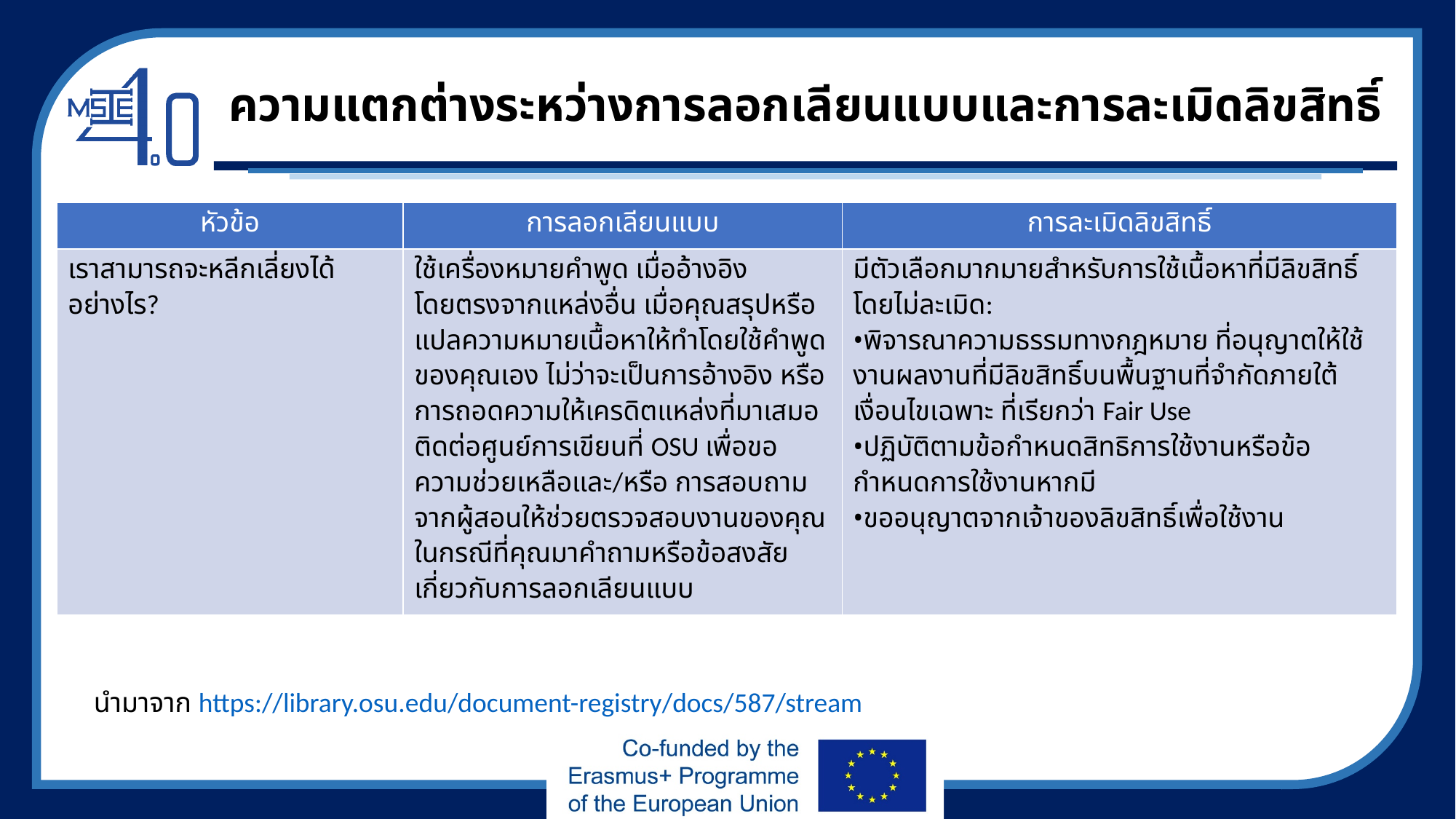

# ความแตกต่างระหว่างการลอกเลียนแบบและการละเมิดลิขสิทธิ์
| หัวข้อ | การลอกเลียนแบบ | การละเมิดลิขสิทธิ์ |
| --- | --- | --- |
| เราสามารถจะหลีกเลี่ยงได้อย่างไร? | ใช้เครื่องหมายคำพูด เมื่ออ้างอิงโดยตรงจากแหล่งอื่น เมื่อคุณสรุปหรือแปลความหมายเนื้อหาให้ทำโดยใช้คำพูดของคุณเอง ไม่ว่าจะเป็นการอ้างอิง หรือการถอดความให้เครดิตแหล่งที่มาเสมอ ติดต่อศูนย์การเขียนที่ OSU เพื่อขอความช่วยเหลือและ/หรือ การสอบถามจากผู้สอนให้ช่วยตรวจสอบงานของคุณ ในกรณีที่คุณมาคำถามหรือข้อสงสัยเกี่ยวกับการลอกเลียนแบบ | มีตัวเลือกมากมายสำหรับการใช้เนื้อหาที่มีลิขสิทธิ์โดยไม่ละเมิด: •พิจารณาความธรรมทางกฎหมาย ที่อนุญาตให้ใช้งานผลงานที่มีลิขสิทธิ์บนพื้นฐานที่จำกัดภายใต้เงื่อนไขเฉพาะ ที่เรียกว่า Fair Use •ปฏิบัติตามข้อกำหนดสิทธิการใช้งานหรือข้อกำหนดการใช้งานหากมี •ขออนุญาตจากเจ้าของลิขสิทธิ์เพื่อใช้งาน |
นำมาจาก https://library.osu.edu/document-registry/docs/587/stream